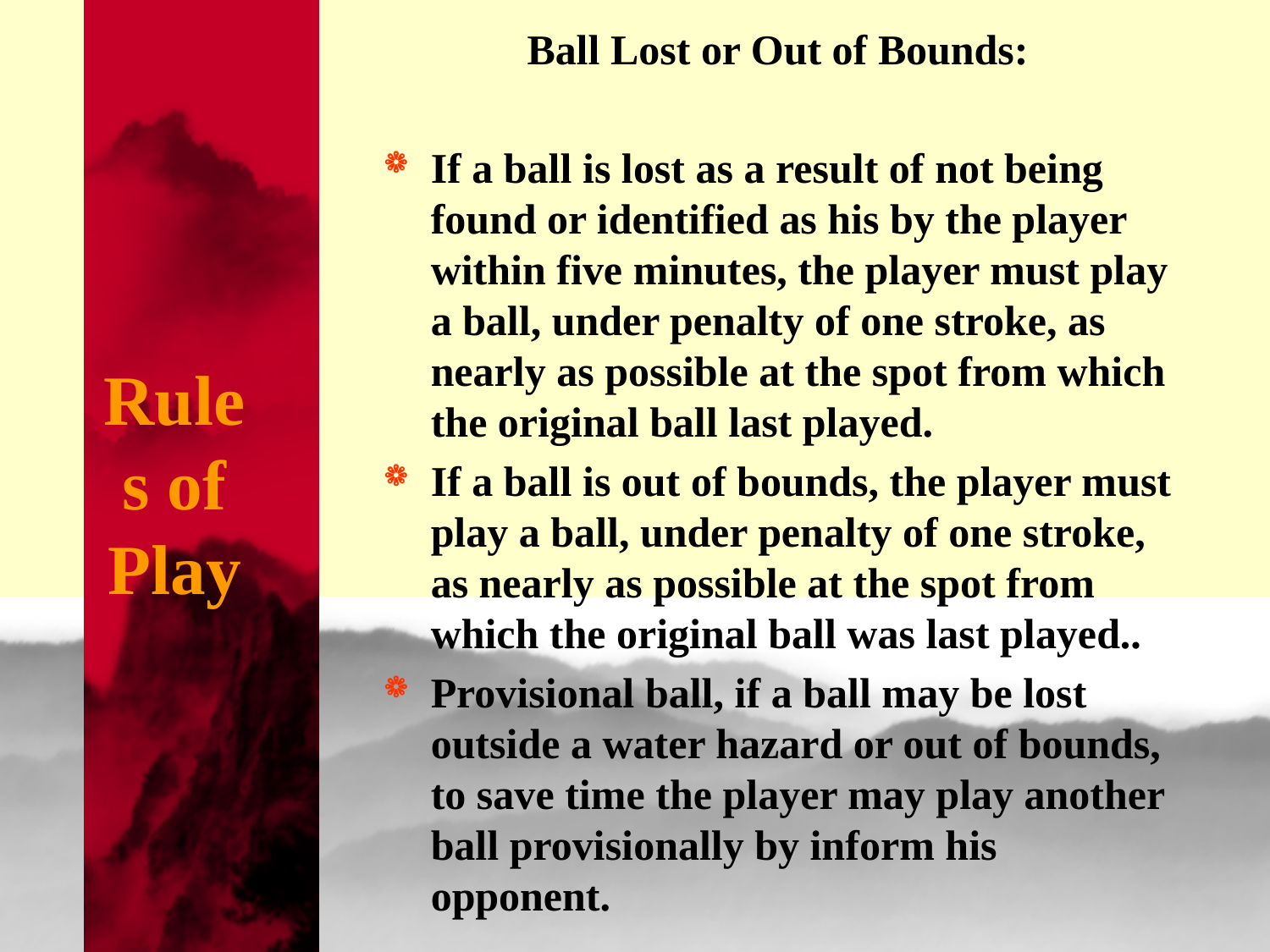

Ball Lost or Out of Bounds:

If a ball is lost as a result of not being found or identified as his by the player within five minutes, the player must play a ball, under penalty of one stroke, as nearly as possible at the spot from which the original ball last played.
If a ball is out of bounds, the player must play a ball, under penalty of one stroke, as nearly as possible at the spot from which the original ball was last played..
Provisional ball, if a ball may be lost outside a water hazard or out of bounds, to save time the player may play another ball provisionally by inform his opponent.
# Rules of Play